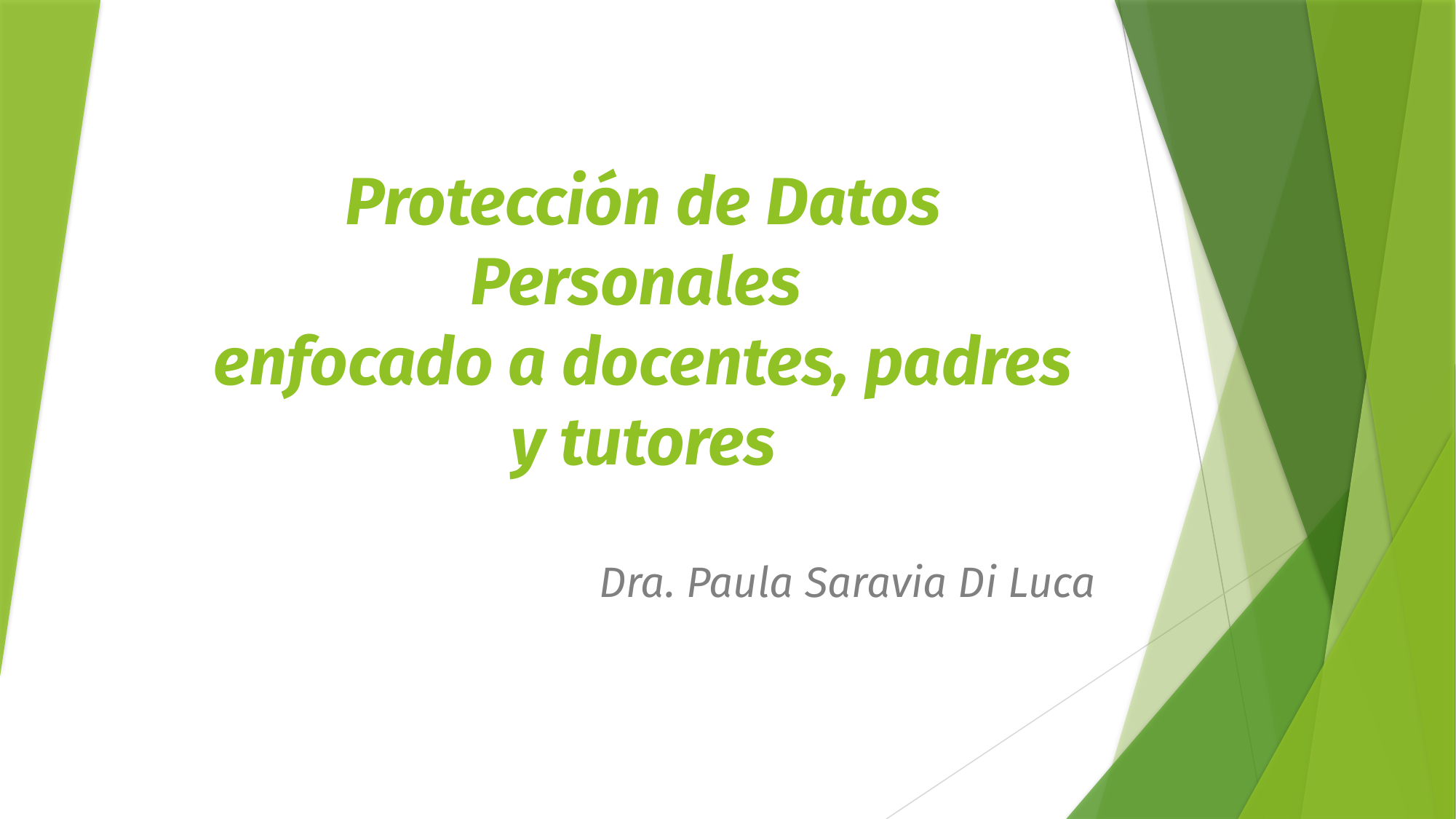

# Protección de Datos Personales enfocado a docentes, padres y tutores

Dra. Paula Saravia Di Luca